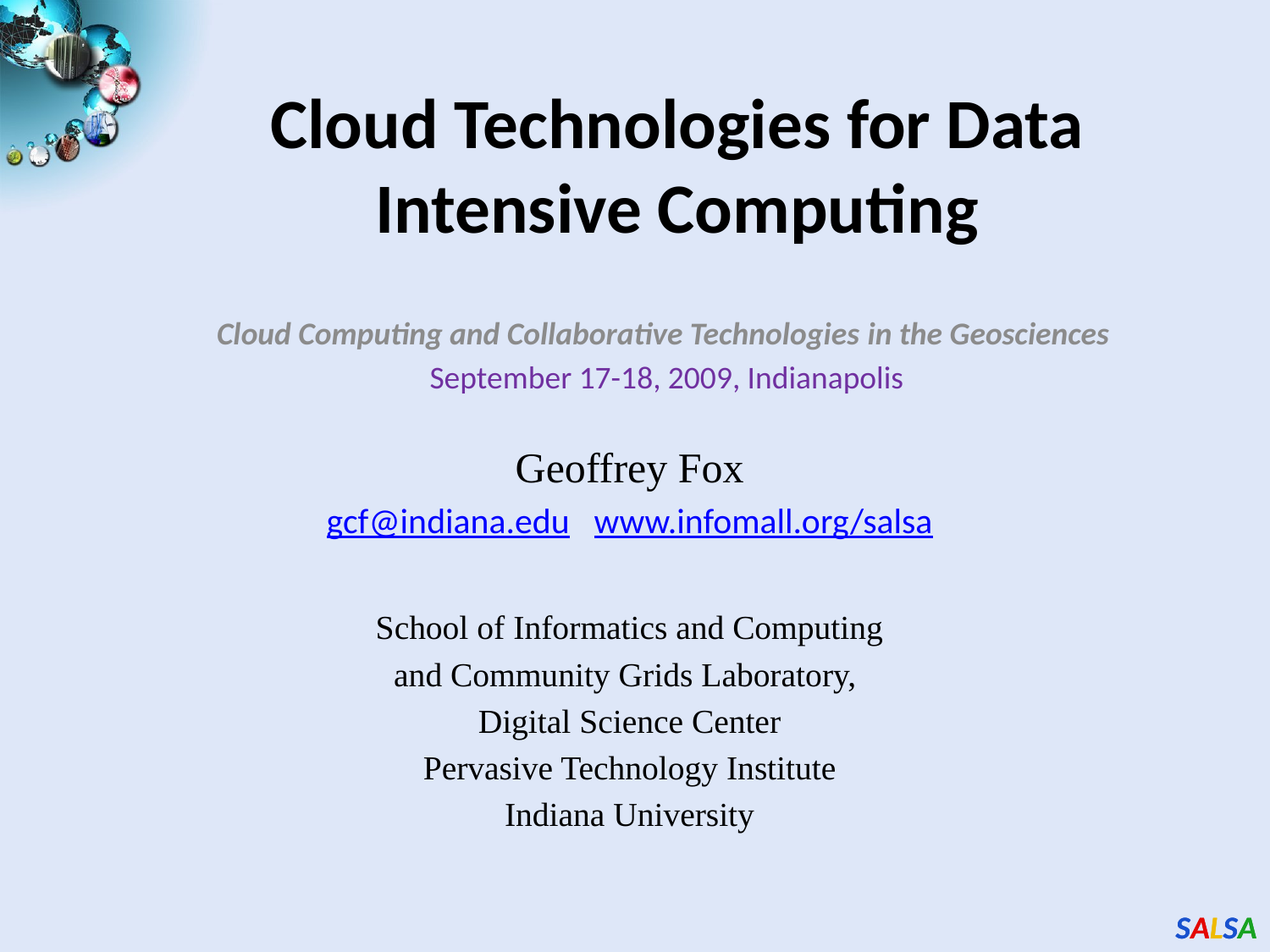

# Cloud Technologies for Data Intensive Computing
Cloud Computing and Collaborative Technologies in the Geosciences
September 17-18, 2009, Indianapolis
Geoffrey Fox
gcf@indiana.edu   www.infomall.org/salsa

School of Informatics and Computing
and Community Grids Laboratory,
Digital Science Center
Pervasive Technology Institute
Indiana University